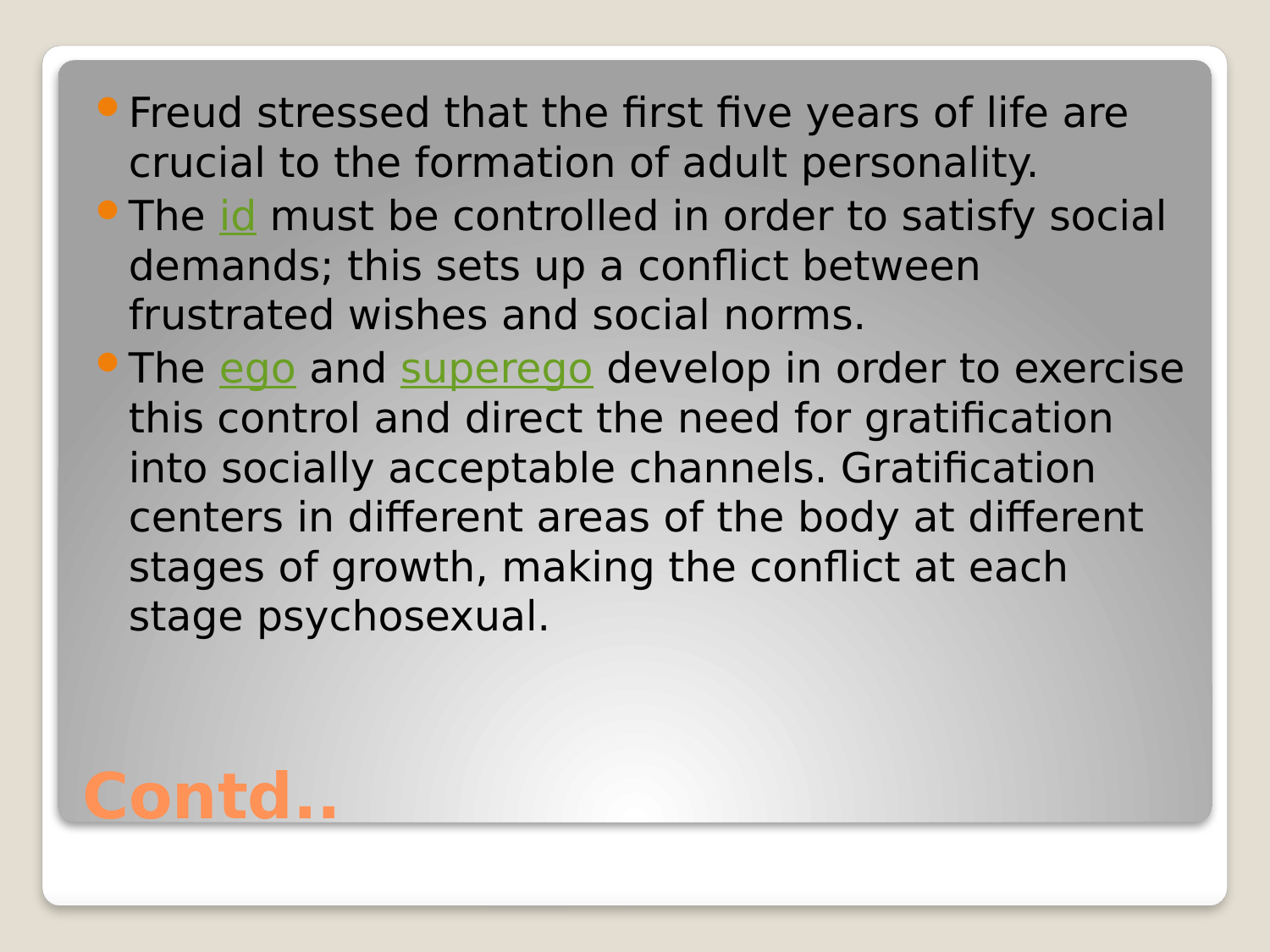

Freud stressed that the first five years of life are crucial to the formation of adult personality.
The id must be controlled in order to satisfy social demands; this sets up a conflict between frustrated wishes and social norms.
The ego and superego develop in order to exercise this control and direct the need for gratification into socially acceptable channels. Gratification centers in different areas of the body at different stages of growth, making the conflict at each stage psychosexual.
# Contd..